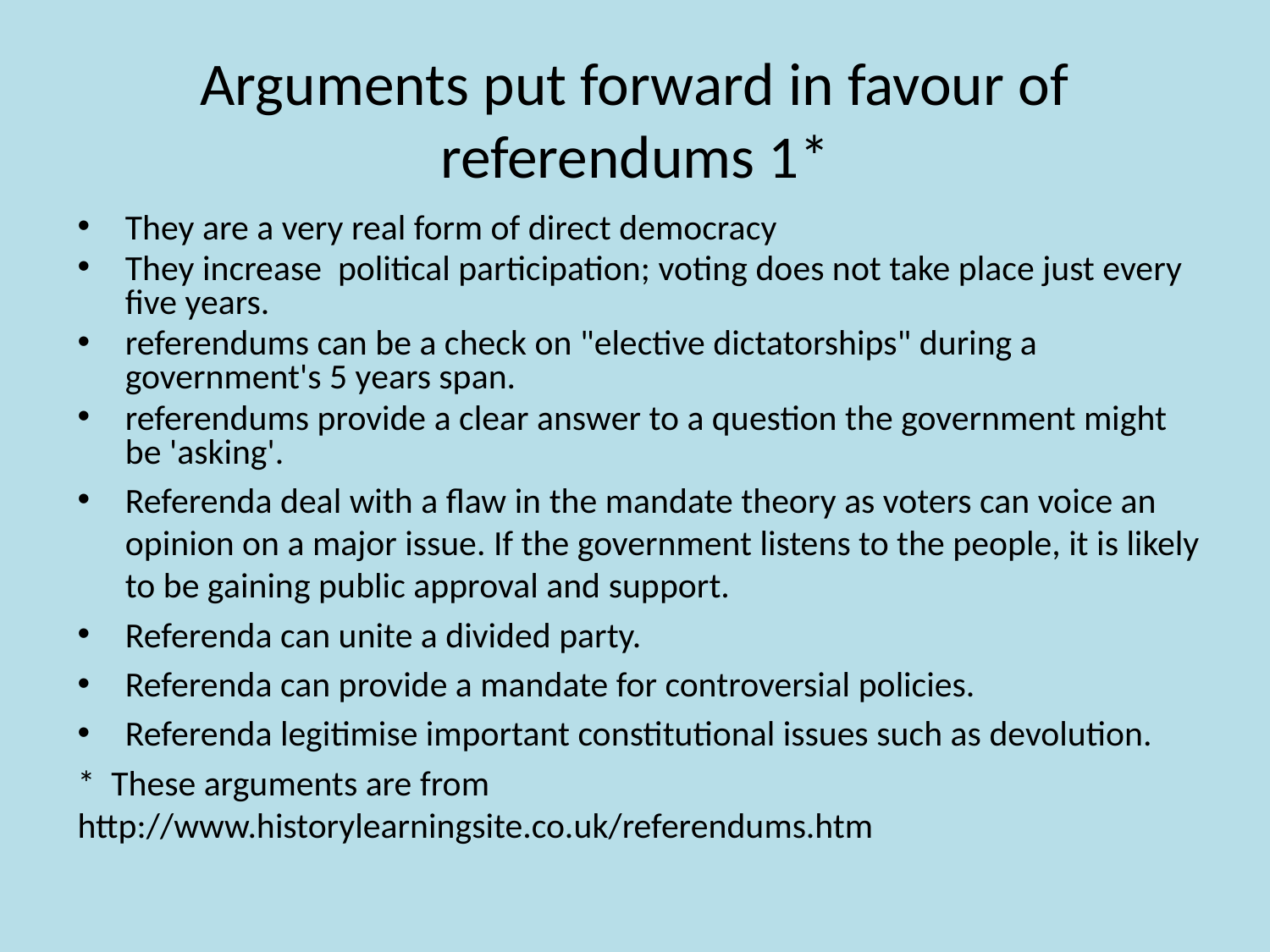

# Arguments put forward in favour of referendums 1*
They are a very real form of direct democracy
They increase  political participation; voting does not take place just every five years.
referendums can be a check on "elective dictatorships" during a government's 5 years span.
referendums provide a clear answer to a question the government might be 'asking'.
Referenda deal with a flaw in the mandate theory as voters can voice an opinion on a major issue. If the government listens to the people, it is likely to be gaining public approval and support.
Referenda can unite a divided party.
Referenda can provide a mandate for controversial policies.
Referenda legitimise important constitutional issues such as devolution.
*  These arguments are from http://www.historylearningsite.co.uk/referendums.htm